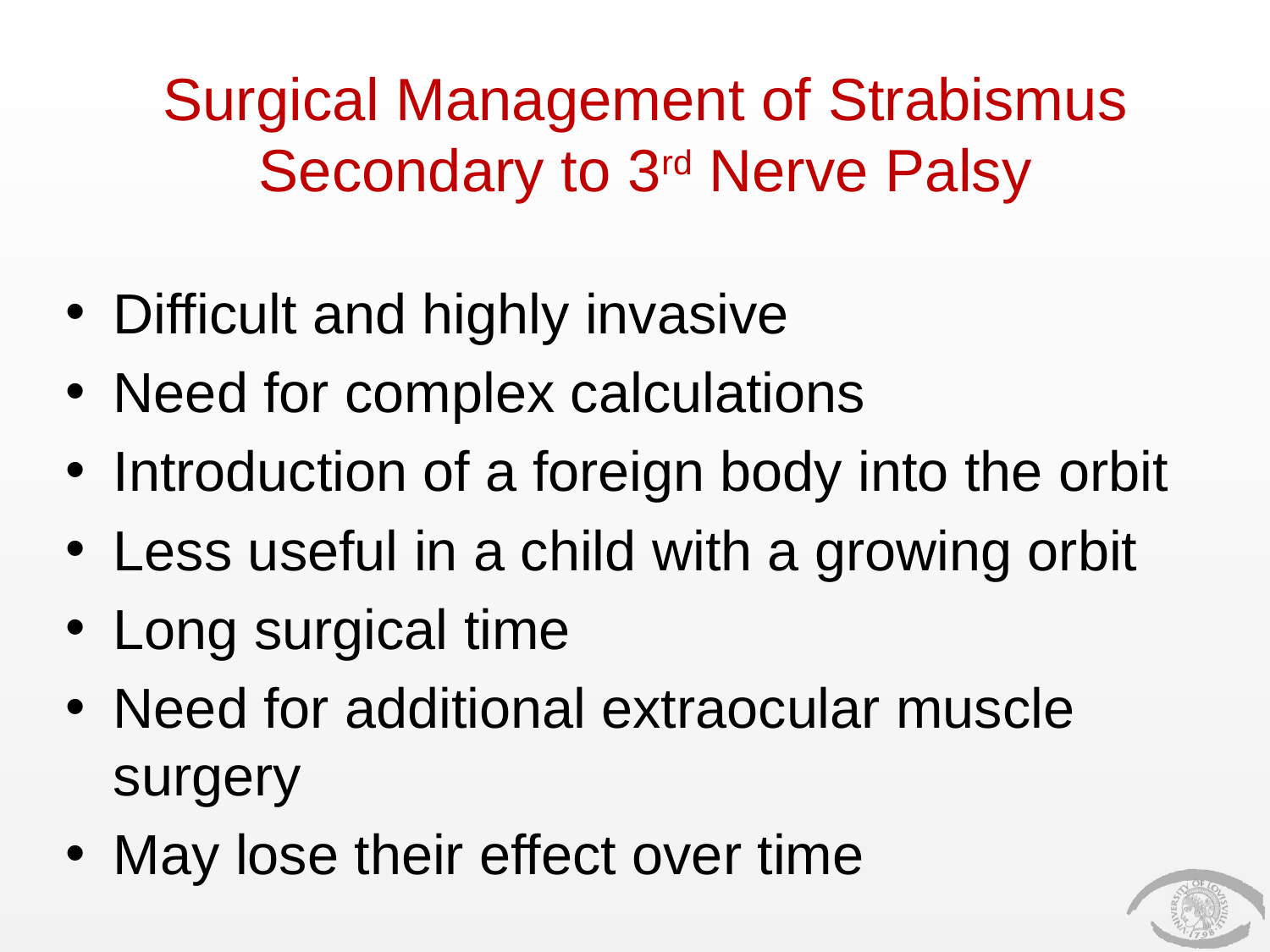

# Surgical Management of Strabismus Secondary to 3rd Nerve Palsy
Difficult and highly invasive
Need for complex calculations
Introduction of a foreign body into the orbit
Less useful in a child with a growing orbit
Long surgical time
Need for additional extraocular muscle surgery
May lose their effect over time